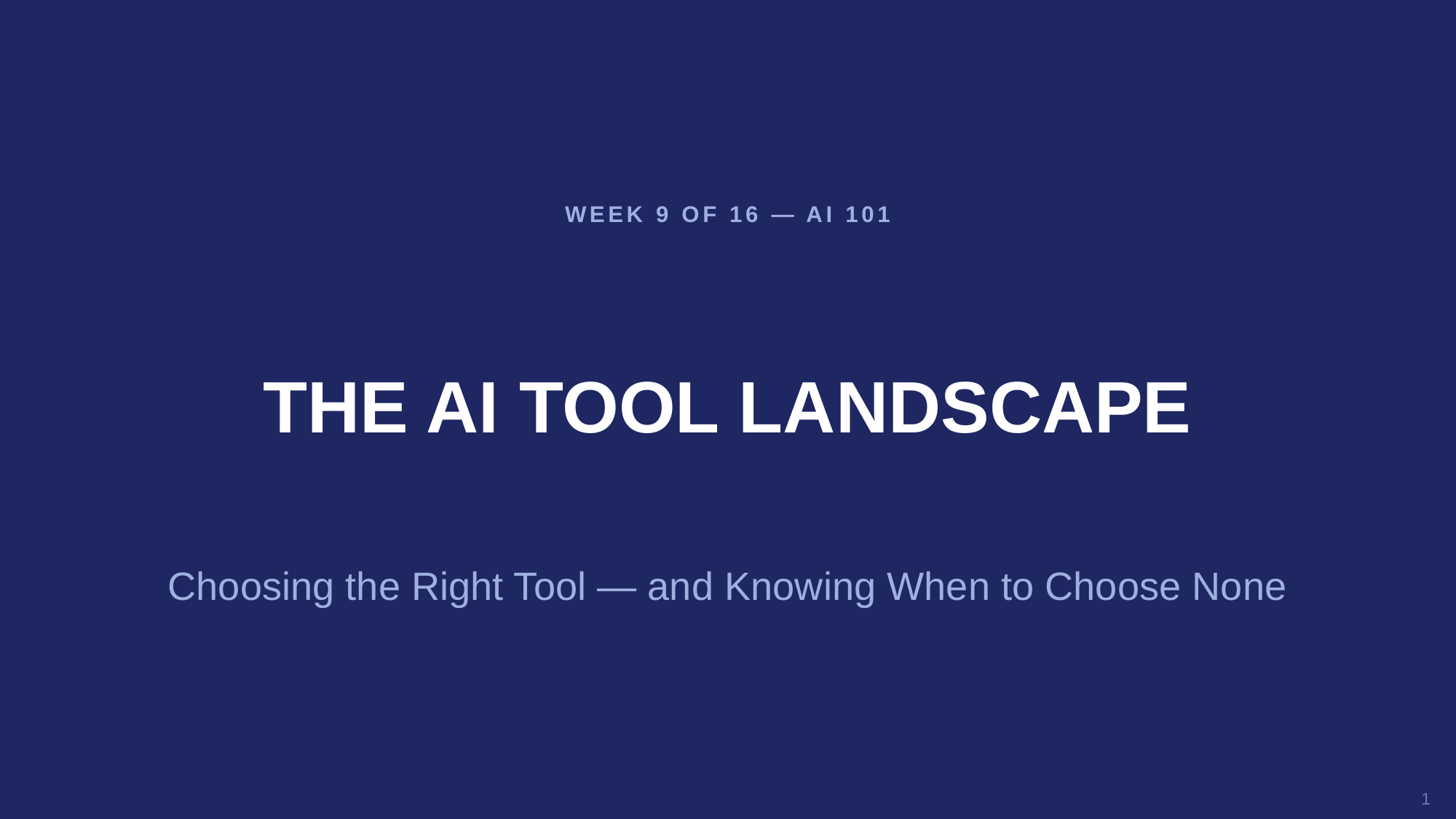

WEEK 9 OF 16 — AI 101
THE AI TOOL LANDSCAPE
Choosing the Right Tool — and Knowing When to Choose None
1